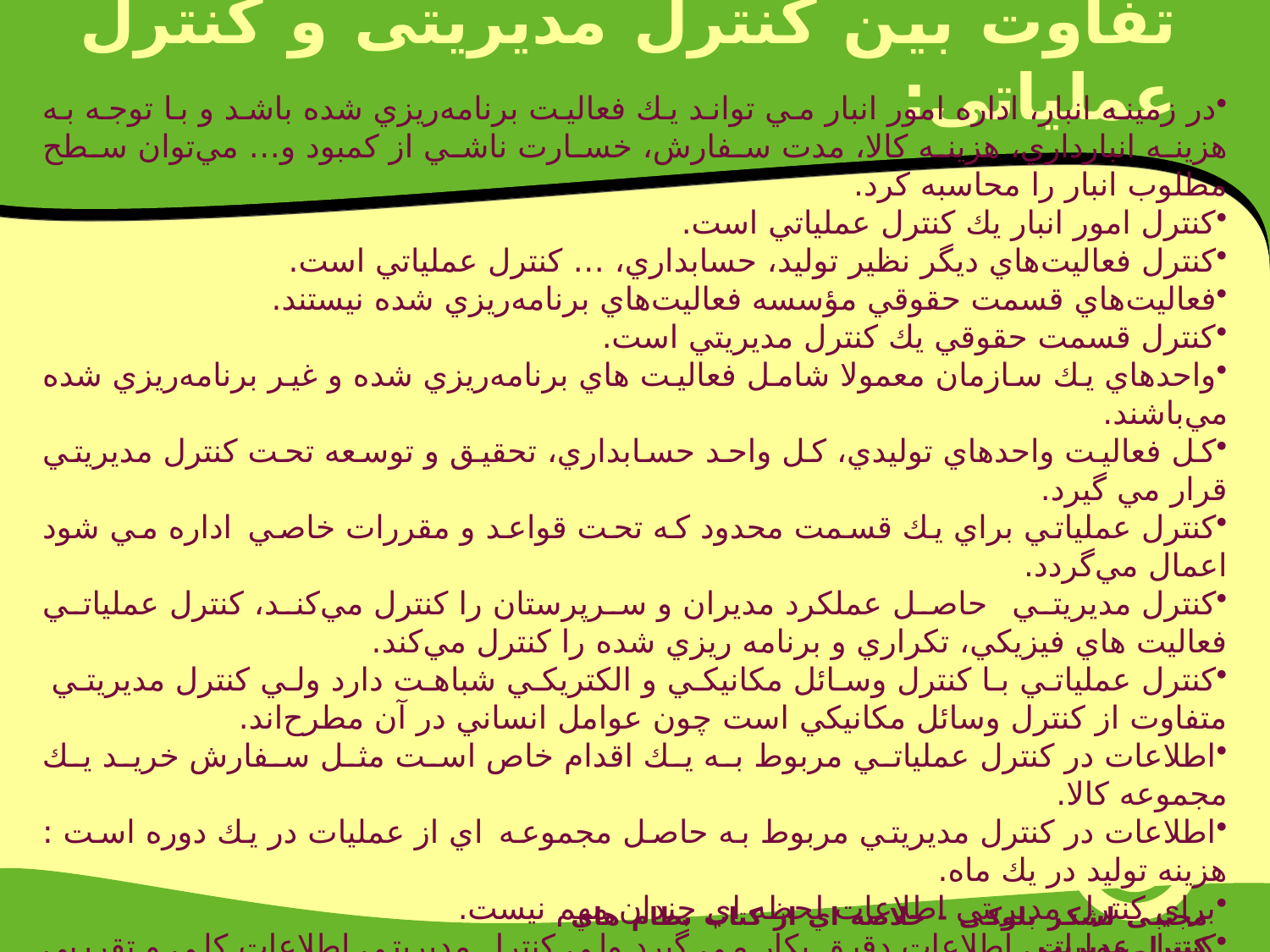

# تفاوت بین کنترل مدیریتی و کنترل عملیاتی:
در زمينه انبار، اداره امور انبار مي تواند يك فعاليت برنامه‌ريزي شده باشد و با توجه به هزينه انبارداري، هزينه كالا، مدت سفارش، خسارت ناشي از كمبود و… مي‌توان سطح مطلوب انبار را محاسبه كرد.
كنترل امور انبار يك كنترل عملياتي است.
كنترل فعاليت‌هاي ديگر نظير توليد، حسابداري، … كنترل عملياتي است.
فعاليت‌هاي قسمت حقوقي مؤسسه فعاليت‌هاي برنامه‌ريزي شده نيستند.
كنترل قسمت حقوقي يك كنترل مديريتي است.
واحدهاي يك سازمان معمولا شامل فعاليت هاي برنامه‌ريزي شده و غير برنامه‌ريزي شده مي‌باشند.
كل فعاليت واحدهاي توليدي، كل واحد حسابداري، تحقيق و توسعه تحت كنترل مديريتي قرار مي گيرد.
كنترل عملياتي براي يك قسمت محدود كه تحت قواعد و مقررات خاصي اداره مي شود اعمال مي‌گردد.
كنترل مديريتي حاصل عملكرد مديران و سرپرستان را كنترل مي‌كند، كنترل عملياتي فعاليت هاي فيزيكي، تكراري و برنامه ريزي شده را كنترل مي‌كند.
كنترل عملياتي با كنترل وسائل مكانيكي و الكتريكي شباهت دارد ولي كنترل مديريتي متفاوت از کنترل وسائل مکانيکي است چون عوامل انساني در آن مطرح‌اند.
اطلاعات در كنترل عملياتي مربوط به يك اقدام خاص است مثل سفارش خريد يك مجموعه كالا.
اطلاعات در كنترل مديريتي مربوط به حاصل مجموعه اي از عمليات در يك دوره است : هزينه توليد در يك ماه.
براي كنترل مديريتي اطلاعات لحظه اي چندان مهم نيست.
كنترل عملياتي اطلاعات دقيق بكار مي گيرد ولي كنترل مديريتي اطلاعات كلي و تقريبي نياز دارد.

مجتبی لشکر بلوکی - خلاصه اي از کتاب نظام هاي کنترل مديريت